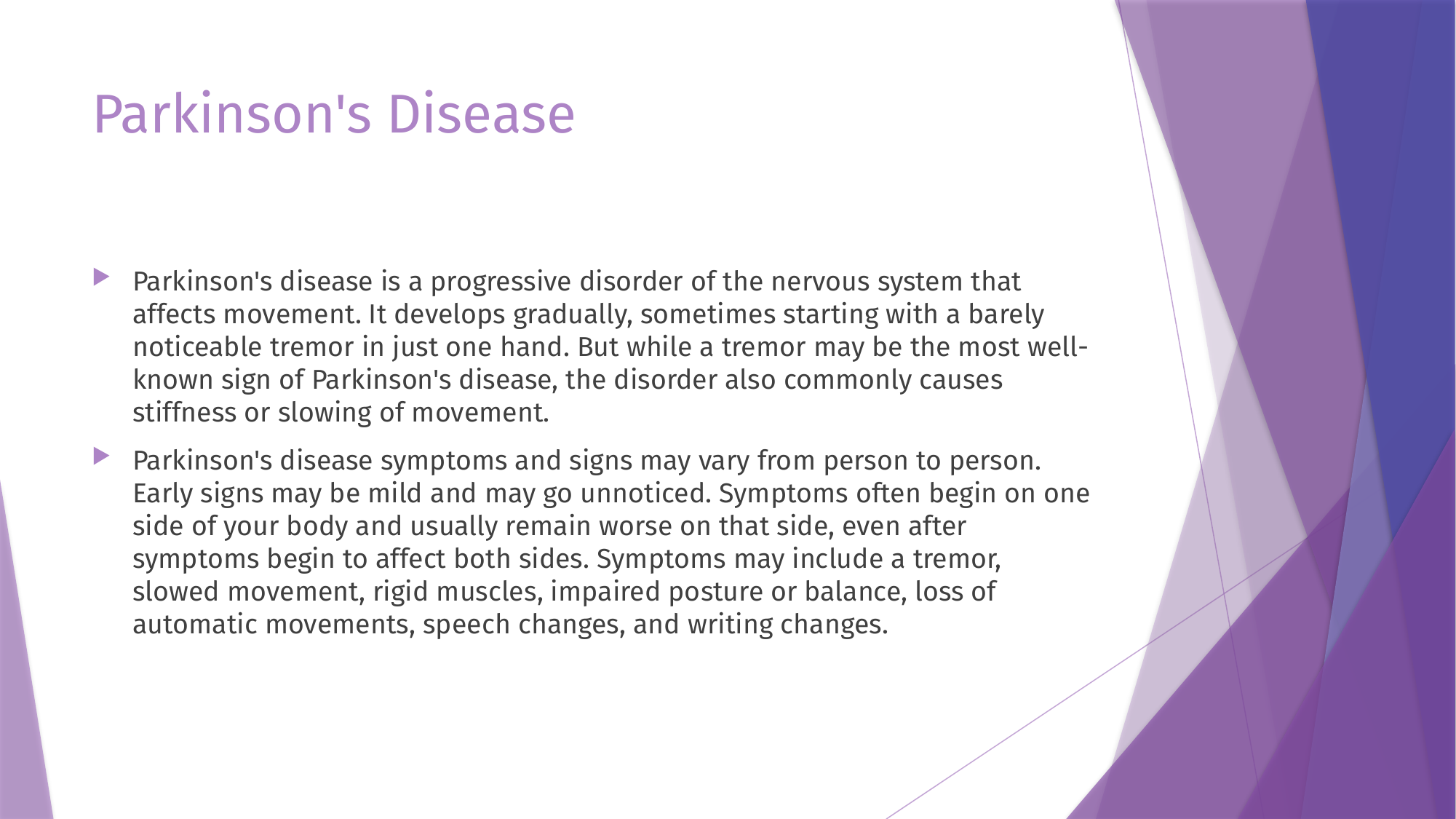

# Parkinson's Disease
Parkinson's disease is a progressive disorder of the nervous system that affects movement. It develops gradually, sometimes starting with a barely noticeable tremor in just one hand. But while a tremor may be the most well-known sign of Parkinson's disease, the disorder also commonly causes stiffness or slowing of movement.
Parkinson's disease symptoms and signs may vary from person to person. Early signs may be mild and may go unnoticed. Symptoms often begin on one side of your body and usually remain worse on that side, even after symptoms begin to affect both sides. Symptoms may include a tremor, slowed movement, rigid muscles, impaired posture or balance, loss of automatic movements, speech changes, and writing changes.